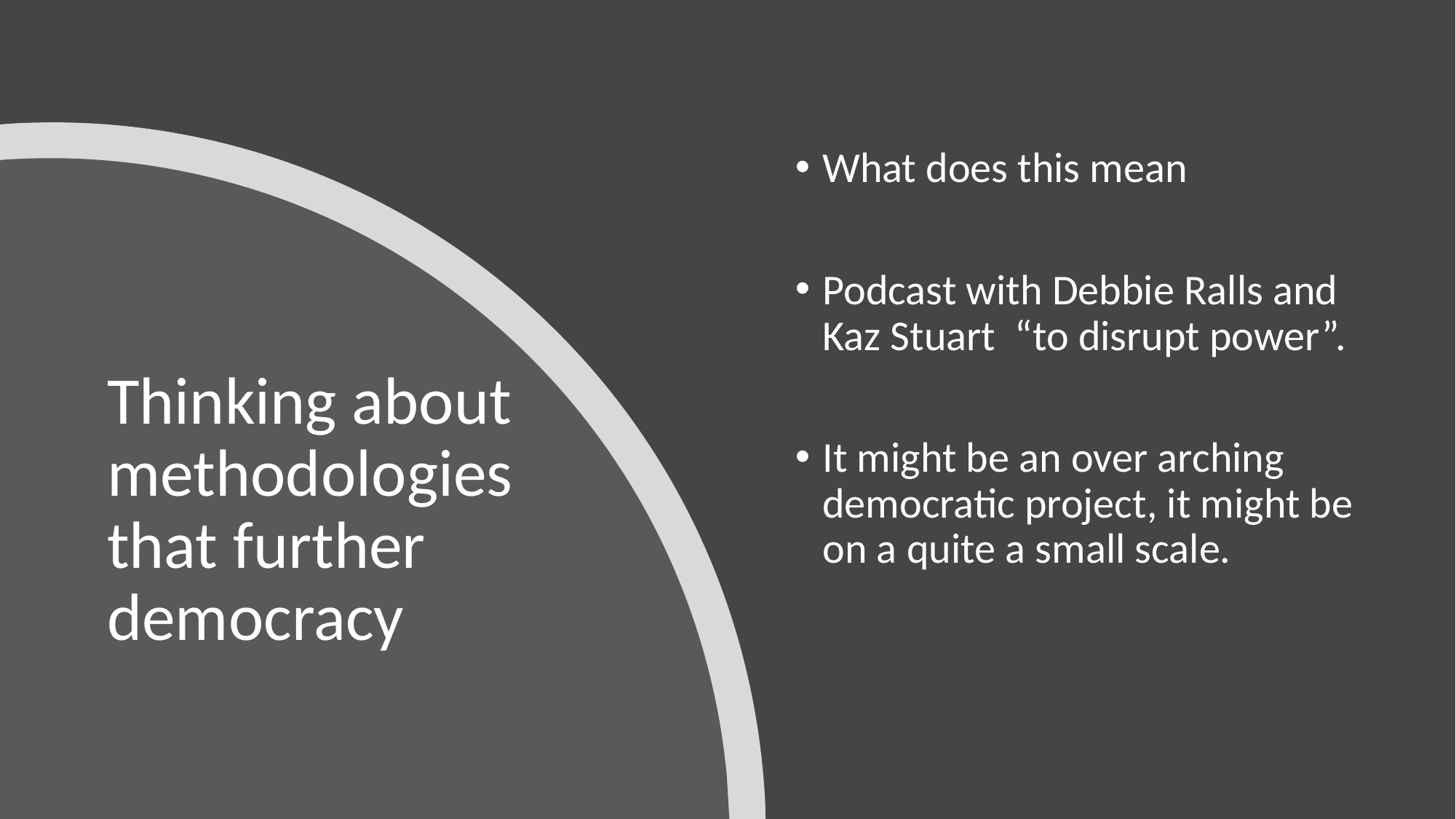

What does this mean

Podcast with Debbie Ralls and Kaz Stuart  “to disrupt power”.

It might be an over arching democratic project, it might be on a quite a small scale.

# Thinking about methodologies that further democracy